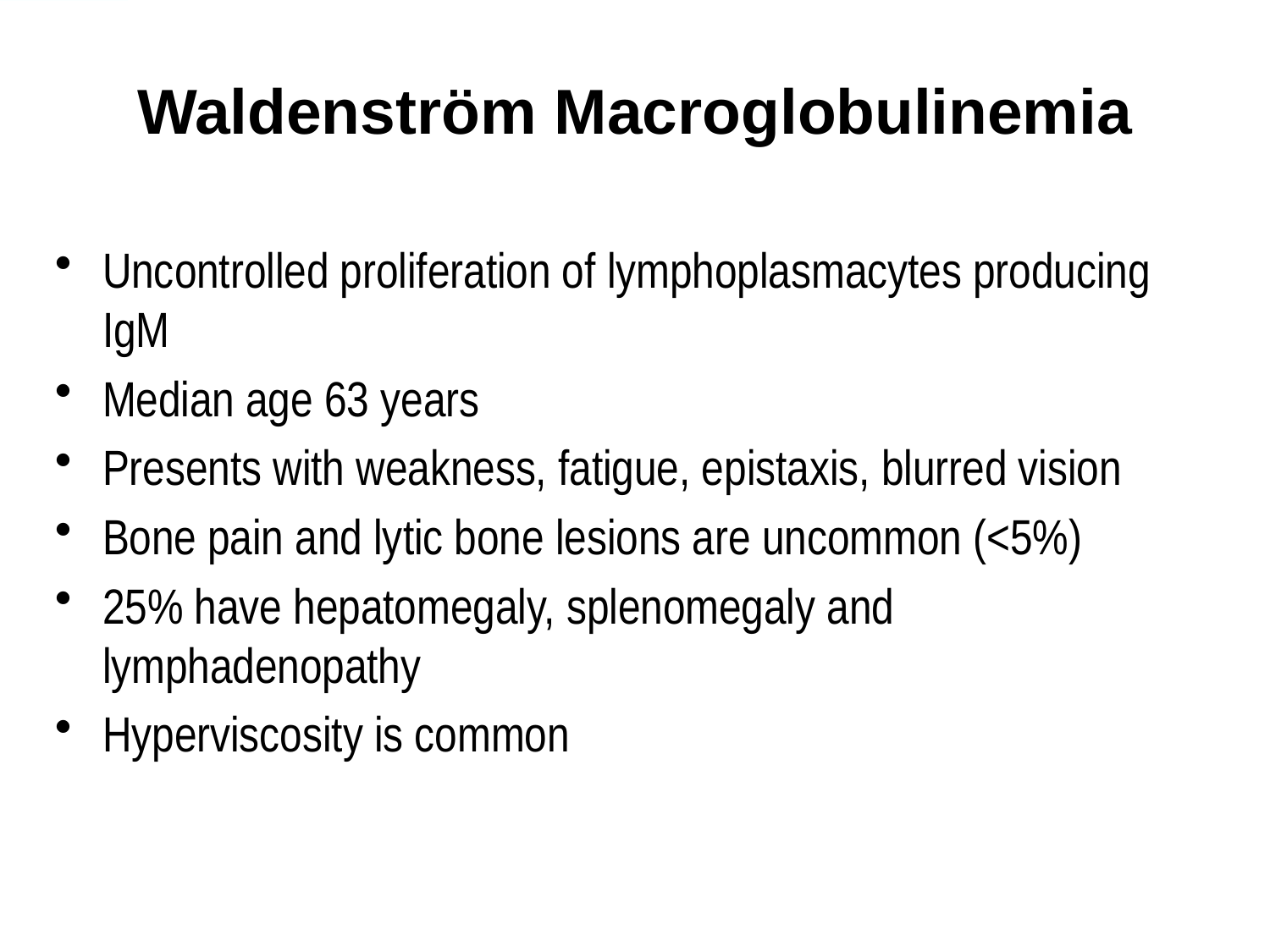

# Waldenström Macroglobulinemia
Uncontrolled proliferation of lymphoplasmacytes producing IgM
Median age 63 years
Presents with weakness, fatigue, epistaxis, blurred vision
Bone pain and lytic bone lesions are uncommon (<5%)
25% have hepatomegaly, splenomegaly and lymphadenopathy
Hyperviscosity is common